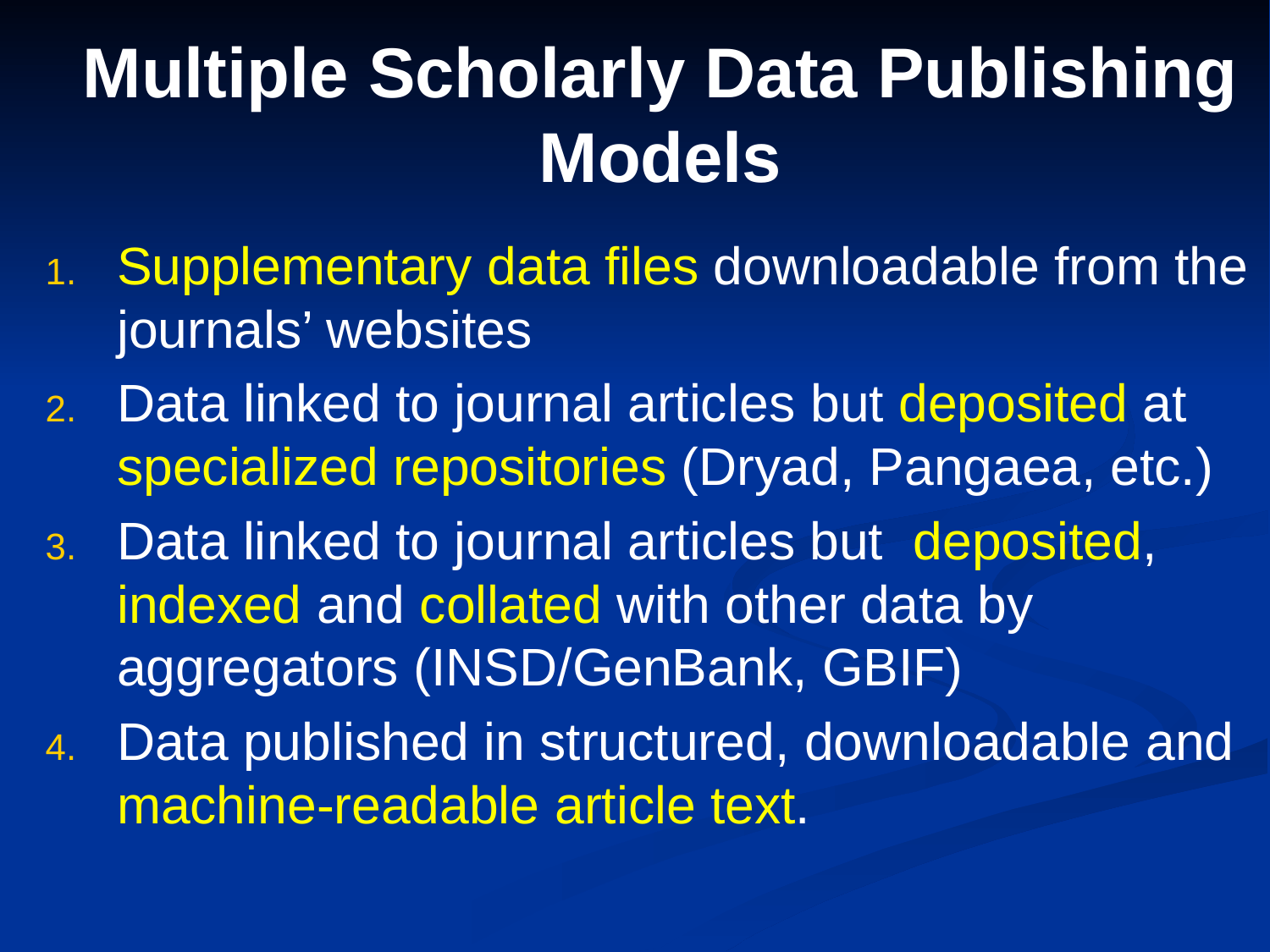

# Multiple Scholarly Data Publishing Models
Supplementary data files downloadable from the journals’ websites
Data linked to journal articles but deposited at specialized repositories (Dryad, Pangaea, etc.)
Data linked to journal articles but  deposited, indexed and collated with other data by aggregators (INSD/GenBank, GBIF)
Data published in structured, downloadable and machine-readable article text.